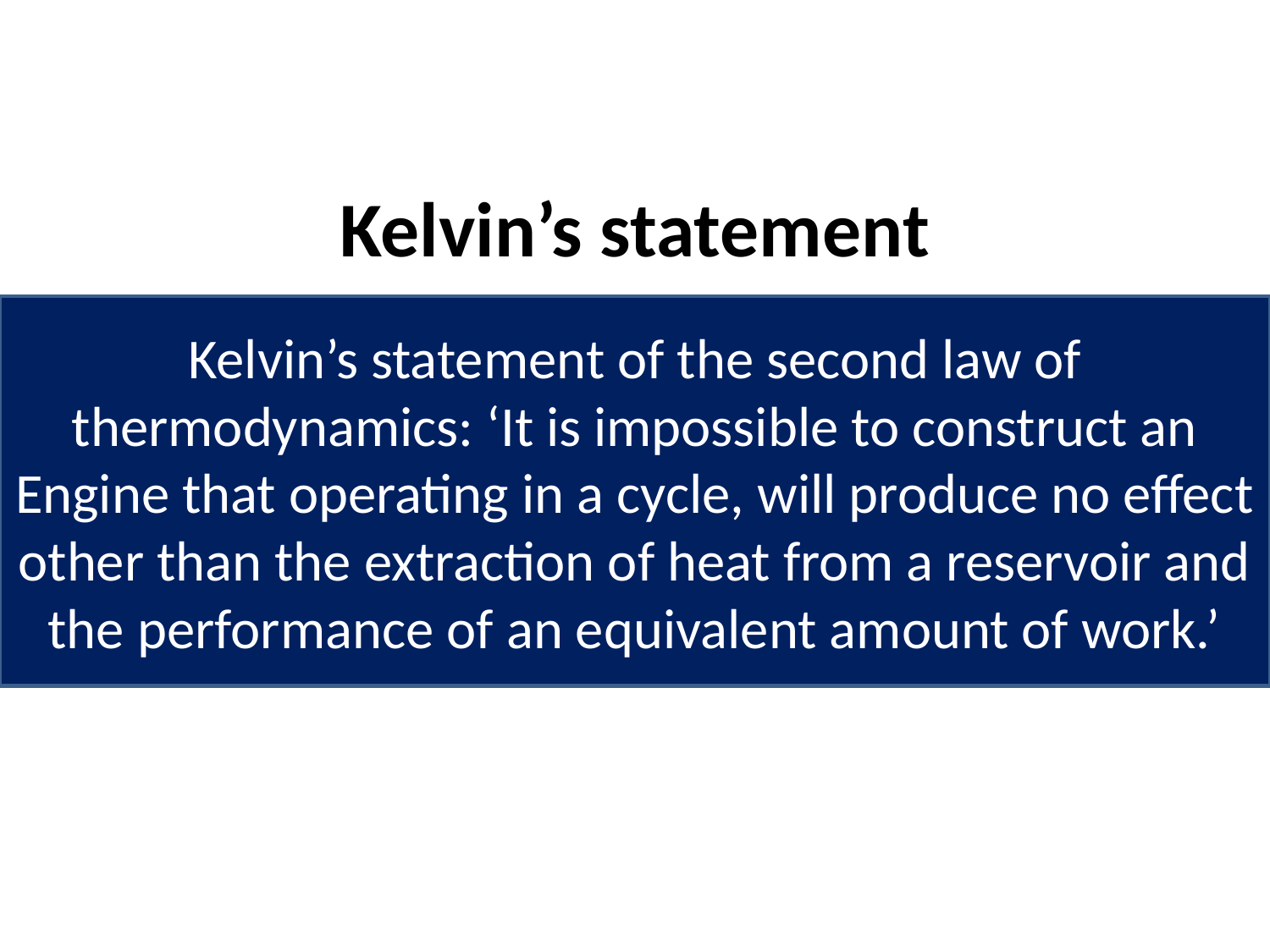

# Kelvin’s statement
Kelvin’s statement of the second law of thermodynamics: ‘It is impossible to construct an
Engine that operating in a cycle, will produce no effect other than the extraction of heat from a reservoir and the performance of an equivalent amount of work.’